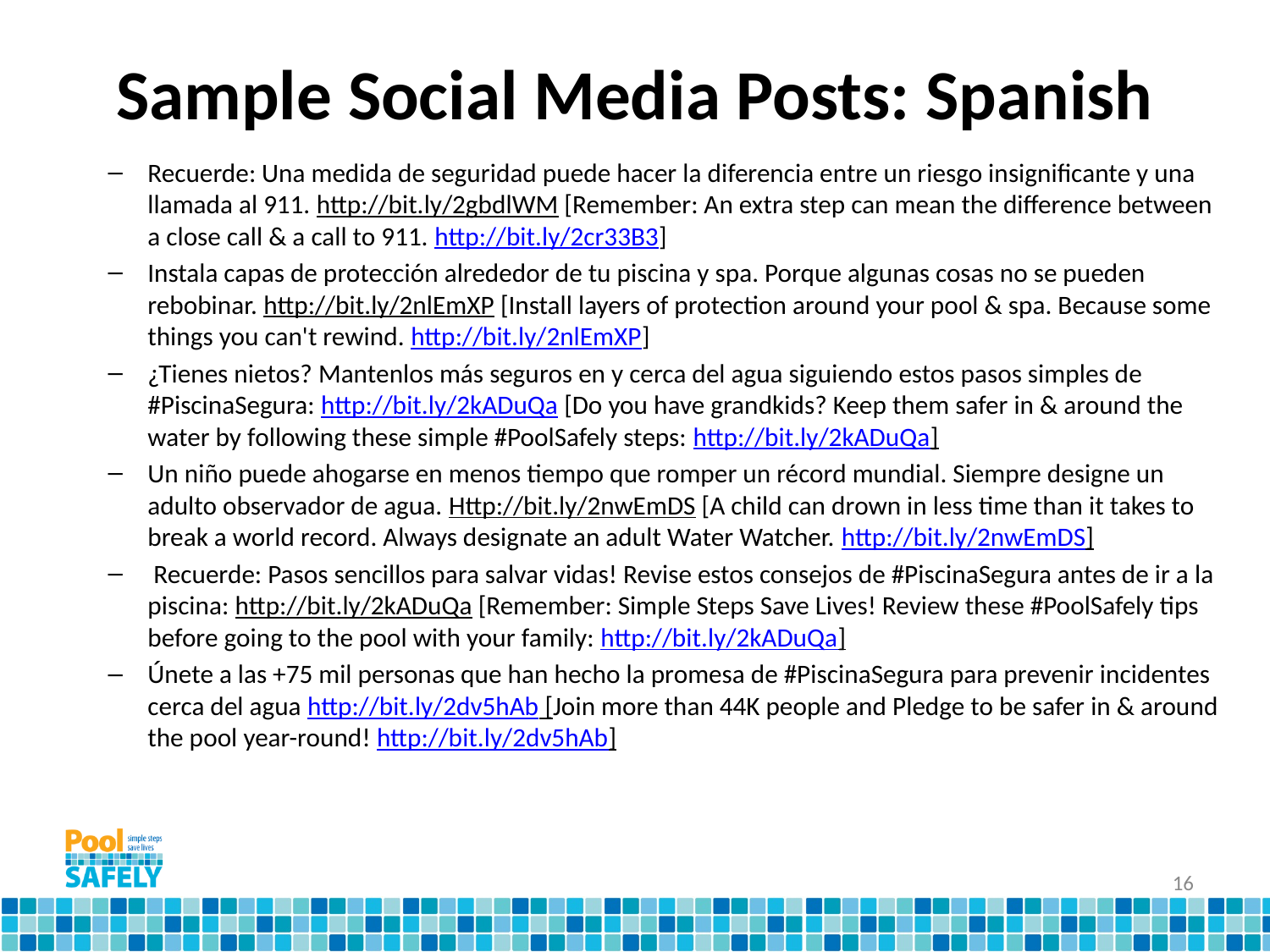

# Sample Social Media Posts: Spanish
Recuerde: Una medida de seguridad puede hacer la diferencia entre un riesgo insignificante y una llamada al 911. http://bit.ly/2gbdlWM [Remember: An extra step can mean the difference between a close call & a call to 911. http://bit.ly/2cr33B3]
Instala capas de protección alrededor de tu piscina y spa. Porque algunas cosas no se pueden rebobinar. http://bit.ly/2nlEmXP [Install layers of protection around your pool & spa. Because some things you can't rewind. http://bit.ly/2nlEmXP]
¿Tienes nietos? Mantenlos más seguros en y cerca del agua siguiendo estos pasos simples de #PiscinaSegura: http://bit.ly/2kADuQa [Do you have grandkids? Keep them safer in & around the water by following these simple #PoolSafely steps: http://bit.ly/2kADuQa]
Un niño puede ahogarse en menos tiempo que romper un récord mundial. Siempre designe un adulto observador de agua. Http://bit.ly/2nwEmDS [A child can drown in less time than it takes to break a world record. Always designate an adult Water Watcher. http://bit.ly/2nwEmDS]
 Recuerde: Pasos sencillos para salvar vidas! Revise estos consejos de #PiscinaSegura antes de ir a la piscina: http://bit.ly/2kADuQa [Remember: Simple Steps Save Lives! Review these #PoolSafely tips before going to the pool with your family: http://bit.ly/2kADuQa]
Únete a las +75 mil personas que han hecho la promesa de #PiscinaSegura para prevenir incidentes cerca del agua http://bit.ly/2dv5hAb [Join more than 44K people and Pledge to be safer in & around the pool year-round! http://bit.ly/2dv5hAb]